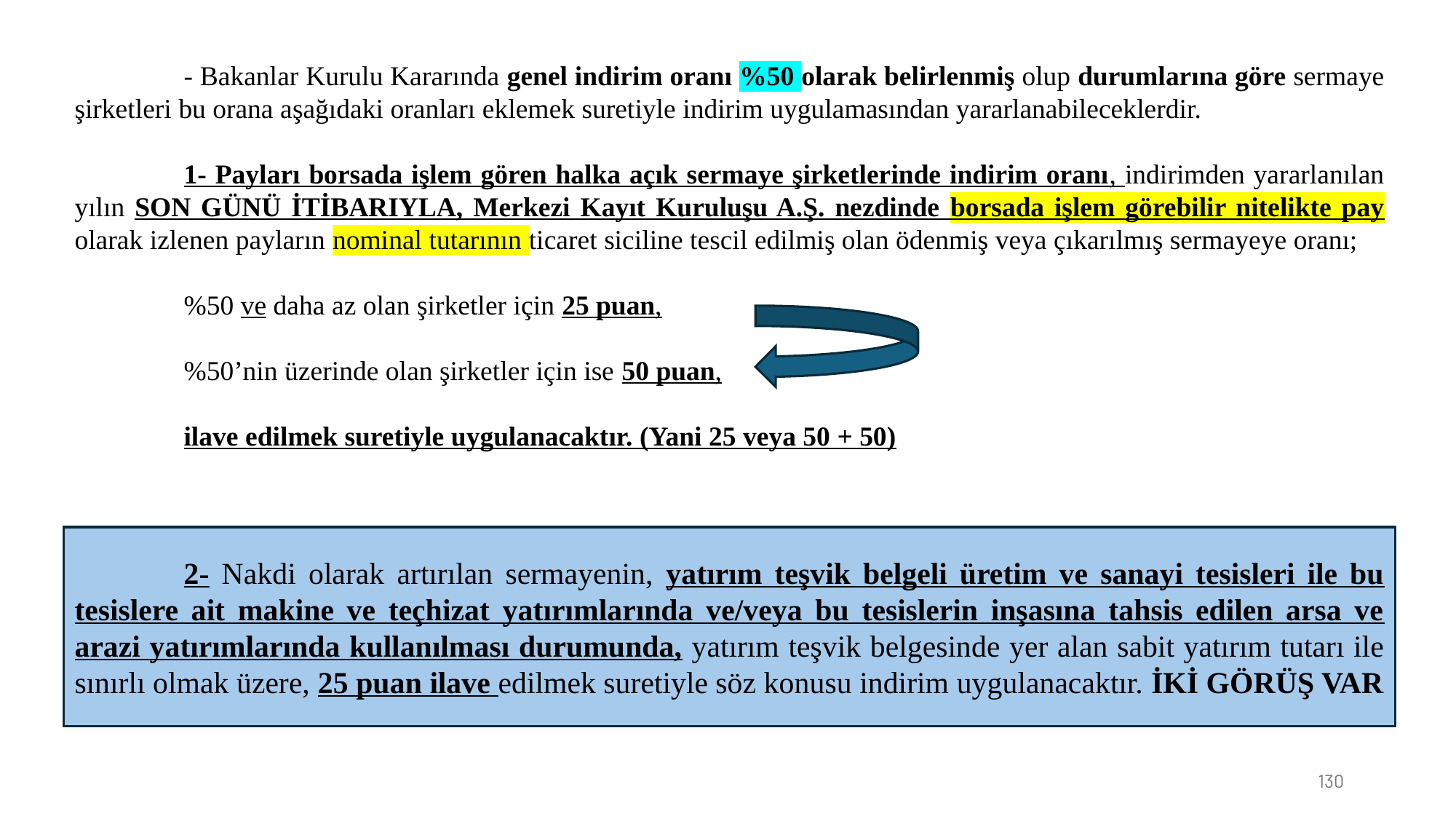

- Bakanlar Kurulu Kararında genel indirim oranı %50 olarak belirlenmiş olup durumlarına göre sermaye şirketleri bu orana aşağıdaki oranları eklemek suretiyle indirim uygulamasından yararlanabileceklerdir.

	1- Payları borsada işlem gören halka açık sermaye şirketlerinde indirim oranı, indirimden yararlanılan yılın SON GÜNÜ İTİBARIYLA, Merkezi Kayıt Kuruluşu A.Ş. nezdinde borsada işlem görebilir nitelikte pay olarak izlenen payların nominal tutarının ticaret siciline tescil edilmiş olan ödenmiş veya çıkarılmış sermayeye oranı;

	%50 ve daha az olan şirketler için 25 puan,

	%50’nin üzerinde olan şirketler için ise 50 puan,

	ilave edilmek suretiyle uygulanacaktır. (Yani 25 veya 50 + 50)

	2- Nakdi olarak artırılan sermayenin, yatırım teşvik belgeli üretim ve sanayi tesisleri ile bu tesislere ait makine ve teçhizat yatırımlarında ve/veya bu tesislerin inşasına tahsis edilen arsa ve arazi yatırımlarında kullanılması durumunda, yatırım teşvik belgesinde yer alan sabit yatırım tutarı ile sınırlı olmak üzere, 25 puan ilave edilmek suretiyle söz konusu indirim uygulanacaktır. İKİ GÖRÜŞ VAR
130